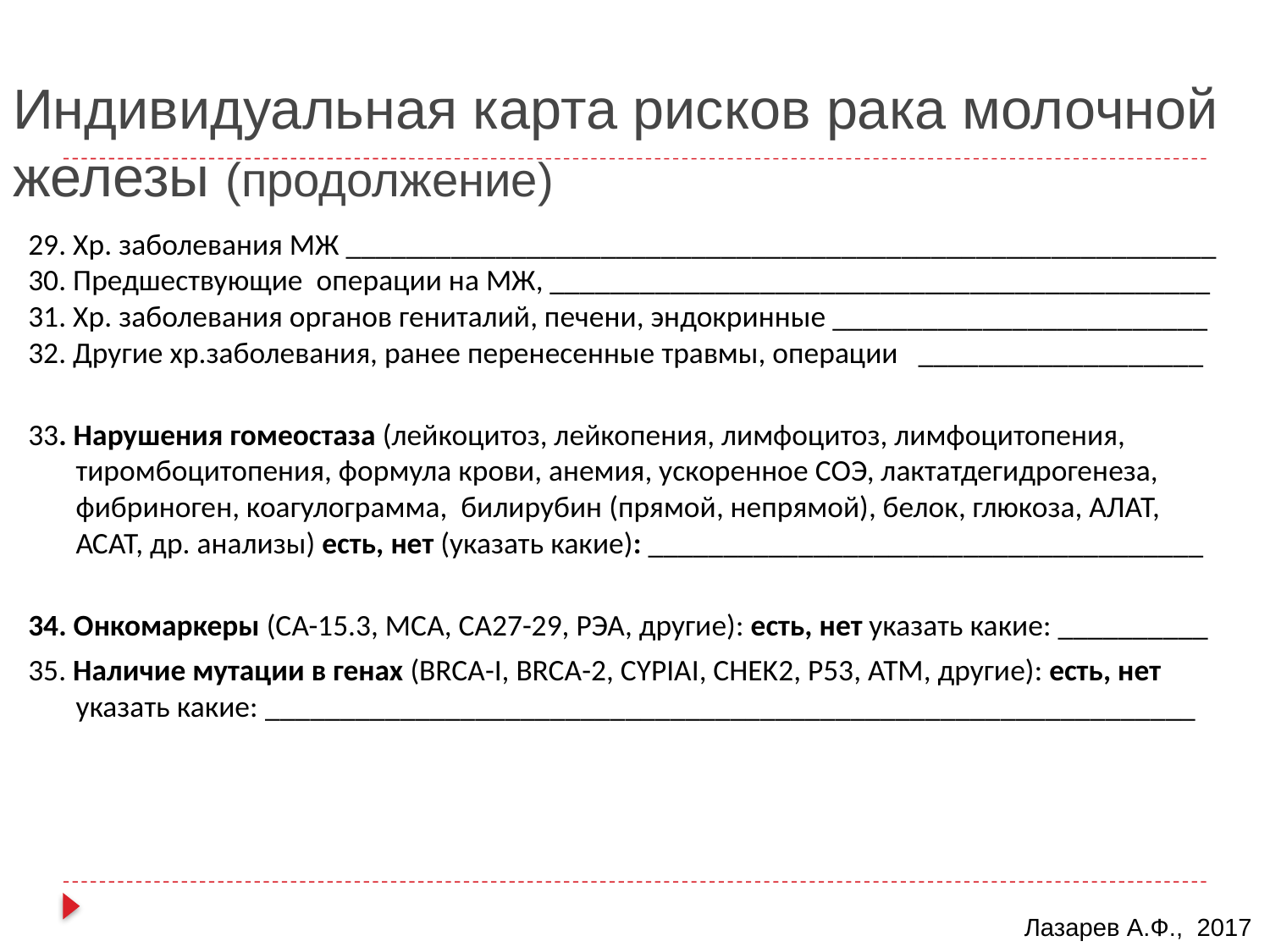

# Индивидуальная карта рисков рака молочной железы (продолжение)
| 29. Хр. заболевания МЖ \_\_\_\_\_\_\_\_\_\_\_\_\_\_\_\_\_\_\_\_\_\_\_\_\_\_\_\_\_\_\_\_\_\_\_\_\_\_\_\_\_\_\_\_\_\_\_\_\_\_\_\_\_\_\_\_\_\_ 30. Предшествующие операции на МЖ, \_\_\_\_\_\_\_\_\_\_\_\_\_\_\_\_\_\_\_\_\_\_\_\_\_\_\_\_\_\_\_\_\_\_\_\_\_\_\_\_\_\_\_\_ 31. Хр. заболевания органов гениталий, печени, эндокринные \_\_\_\_\_\_\_\_\_\_\_\_\_\_\_\_\_\_\_\_\_\_\_\_\_ 32. Другие хр.заболевания, ранее перенесенные травмы, операции \_\_\_\_\_\_\_\_\_\_\_\_\_\_\_\_\_\_\_ |
| --- |
| 33. Нарушения гомеостаза (лейкоцитоз, лейкопения, лимфоцитоз, лимфоцитопения, тиромбоцитопения, формула крови, анемия, ускоренное СОЭ, лактатдегидрогенеза, фибриноген, коагулограмма, билирубин (прямой, непрямой), белок, глюкоза, АЛАТ, АСАТ, др. анализы) есть, нет (указать какие): \_\_\_\_\_\_\_\_\_\_\_\_\_\_\_\_\_\_\_\_\_\_\_\_\_\_\_\_\_\_\_\_\_\_\_\_\_ |
| 34. Онкомаркеры (СА-15.3, МСА, СА27-29, РЭА, другие): есть, нет указать какие: \_\_\_\_\_\_\_\_\_\_ |
| 35. Наличие мутации в генах (BRCA-I, BRCA-2, CYPIAI, CHEK2, P53, АТМ, другие): есть, нет указать какие: \_\_\_\_\_\_\_\_\_\_\_\_\_\_\_\_\_\_\_\_\_\_\_\_\_\_\_\_\_\_\_\_\_\_\_\_\_\_\_\_\_\_\_\_\_\_\_\_\_\_\_\_\_\_\_\_\_\_\_\_\_\_ |
Лазарев А.Ф.,  2017